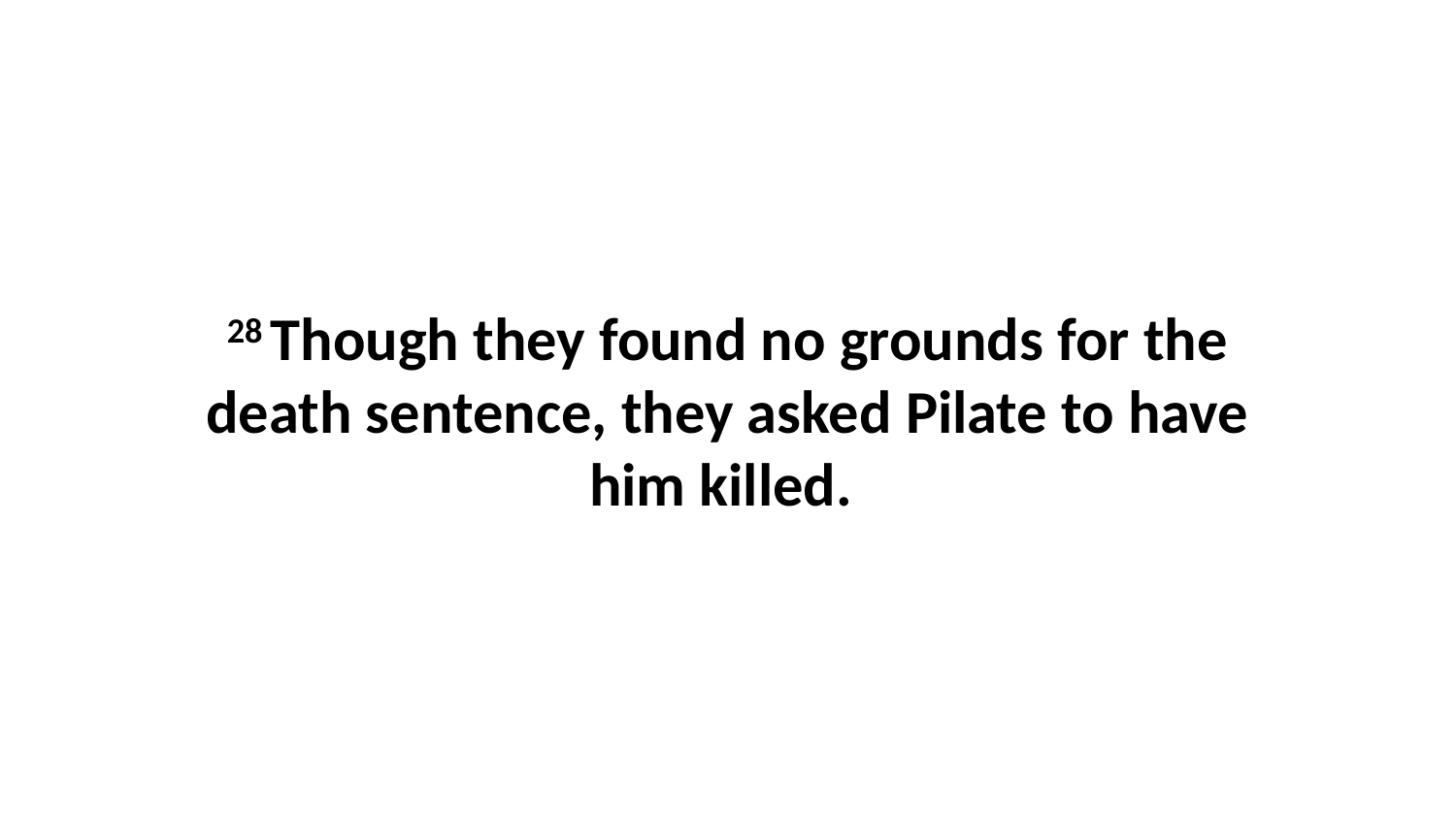

28 Though they found no grounds for the death sentence, they asked Pilate to have him killed.